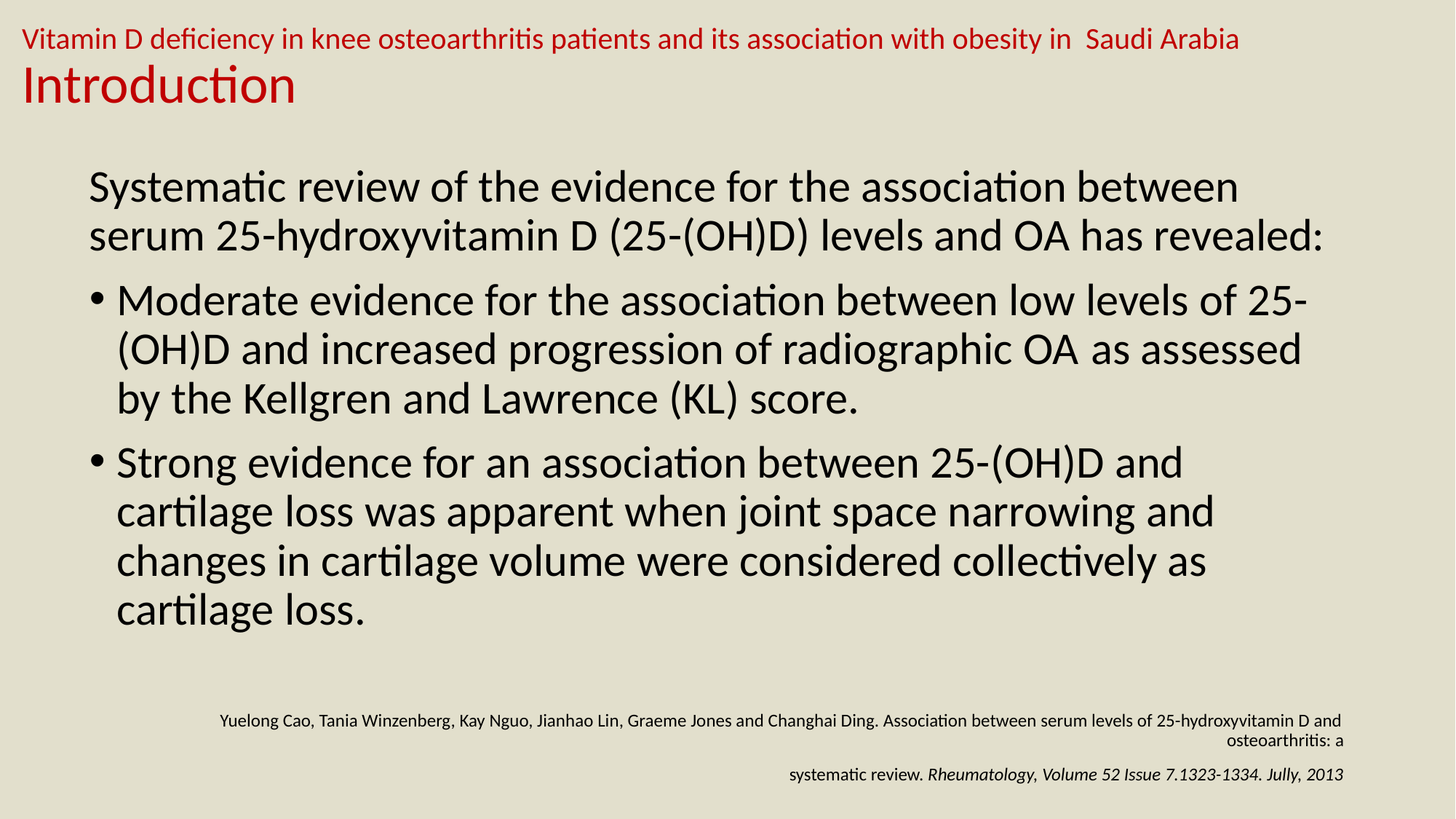

# Vitamin D deficiency in knee osteoarthritis patients and its association with obesity in  Saudi Arabia Introduction
Systematic review of the evidence for the association between serum 25-hydroxyvitamin D (25-(OH)D) levels and OA has revealed:
Moderate evidence for the association between low levels of 25-(OH)D and increased progression of radiographic OA as assessed by the Kellgren and Lawrence (KL) score.
Strong evidence for an association between 25-(OH)D and cartilage loss was apparent when joint space narrowing and changes in cartilage volume were considered collectively as cartilage loss.

                 Yuelong Cao, Tania Winzenberg, Kay Nguo, Jianhao Lin, Graeme Jones and Changhai Ding. Association between serum levels of 25-hydroxyvitamin D and osteoarthritis: a
        systematic review. Rheumatology, Volume 52 Issue 7.1323-1334. Jully, 2013